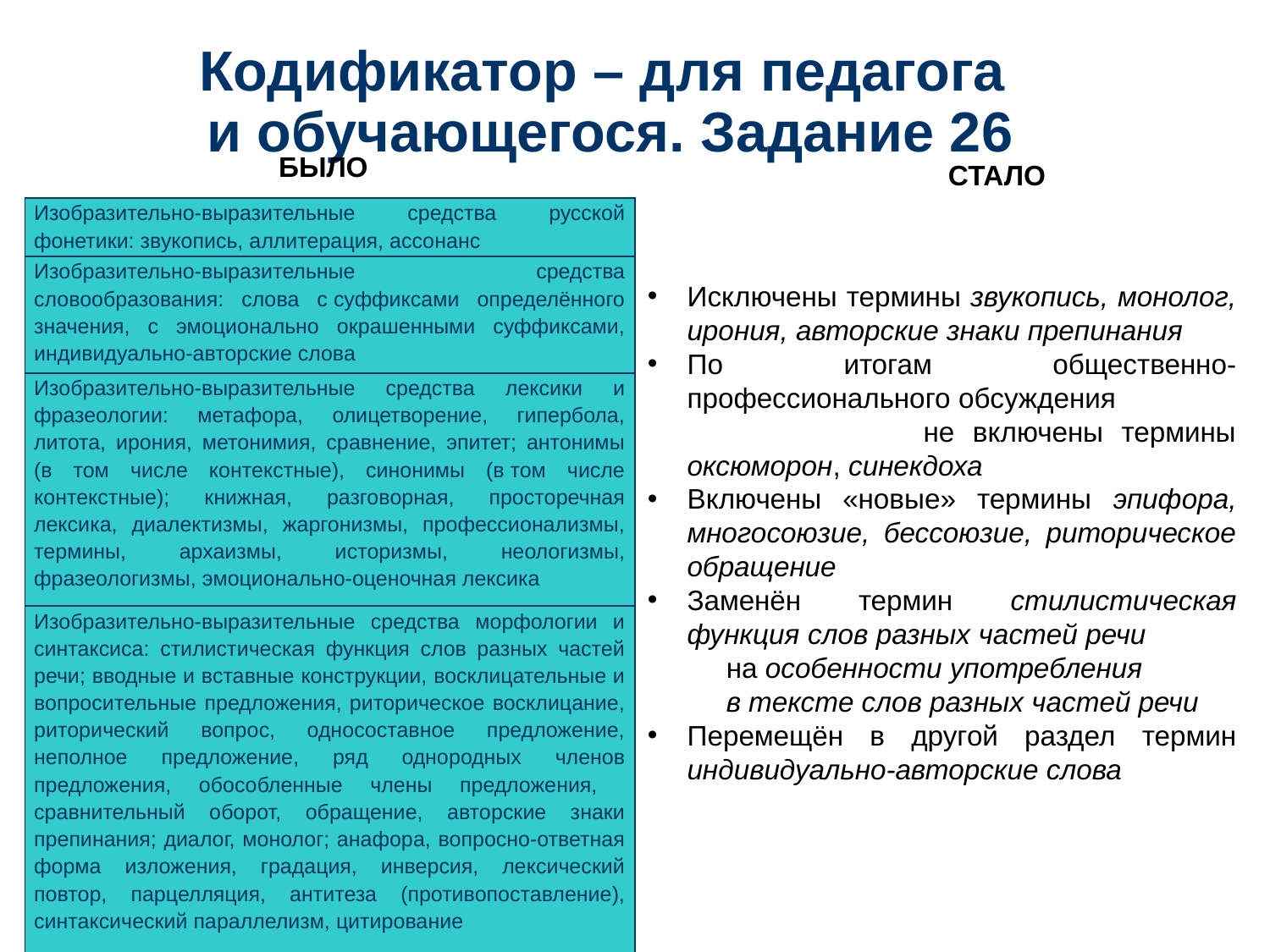

# Кодификатор – для педагога и обучающегося. Задание 26
БЫЛО
СТАЛО
| Изобразительно-выразительные средства русской фонетики: звукопись, аллитерация, ассонанс |
| --- |
| Изобразительно-выразительные средства словообразования: слова с суффиксами определённого значения, с эмоционально окрашенными суффиксами, индивидуально-авторские слова |
| Изобразительно-выразительные средства лексики и фразеологии: метафора, олицетворение, гипербола, литота, ирония, метонимия, сравнение, эпитет; антонимы (в том числе контекстные), синонимы (в том числе контекстные); книжная, разговорная, просторечная лексика, диалектизмы, жаргонизмы, профессионализмы, термины, архаизмы, историзмы, неологизмы, фразеологизмы, эмоционально-оценочная лексика |
| Изобразительно-выразительные средства морфологии и синтаксиса: стилистическая функция слов разных частей речи; вводные и вставные конструкции, восклицательные и вопросительные предложения, риторическое восклицание, риторический вопрос, односоставное предложение, неполное предложение, ряд однородных членов предложения, обособленные члены предложения, сравнительный оборот, обращение, авторские знаки препинания; диалог, монолог; анафора, вопросно-ответная форма изложения, градация, инверсия, лексический повтор, парцелляция, антитеза (противопоставление), синтаксический параллелизм, цитирование |
Исключены термины звукопись, монолог, ирония, авторские знаки препинания
По итогам общественно-профессионального обсуждения                             не включены термины оксюморон, синекдоха
Включены «новые» термины эпифора, многосоюзие, бессоюзие, риторическое обращение
Заменён термин стилистическая функция слов разных частей речи                 на особенности употребления                  в тексте слов разных частей речи
Перемещён в другой раздел термин индивидуально-авторские слова